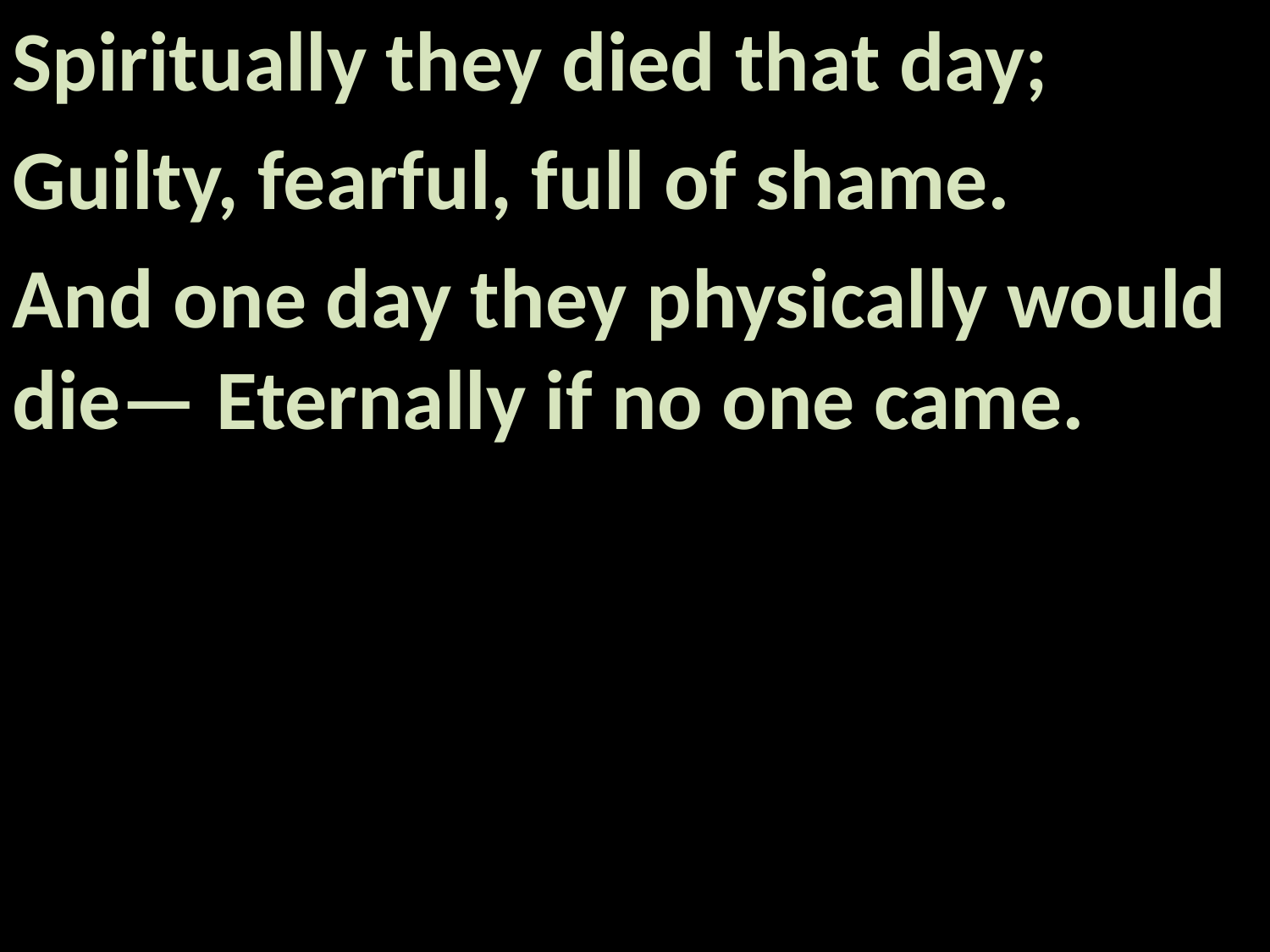

Spiritually they died that day;
Guilty, fearful, full of shame.
And one day they physically would die— Eternally if no one came.